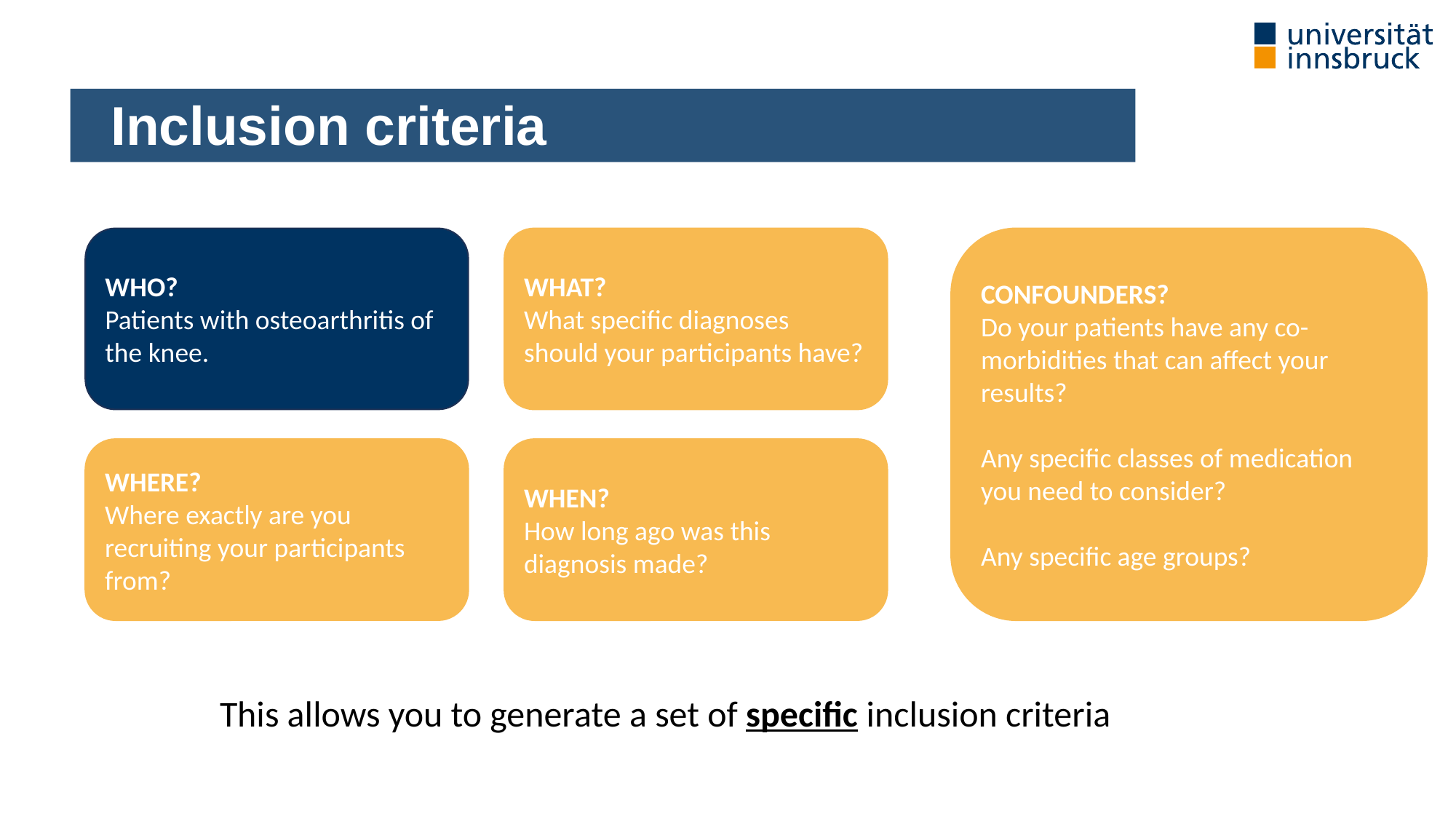

# Inclusion criteria
CONFOUNDERS?
Do your patients have any co-morbidities that can affect your results?

Any specific classes of medication you need to consider?

Any specific age groups?
WHO?
Patients with osteoarthritis of the knee.
WHAT?
What specific diagnoses should your participants have?
WHEN?
How long ago was this diagnosis made?
WHERE?
Where exactly are you recruiting your participants from?
This allows you to generate a set of specific inclusion criteria